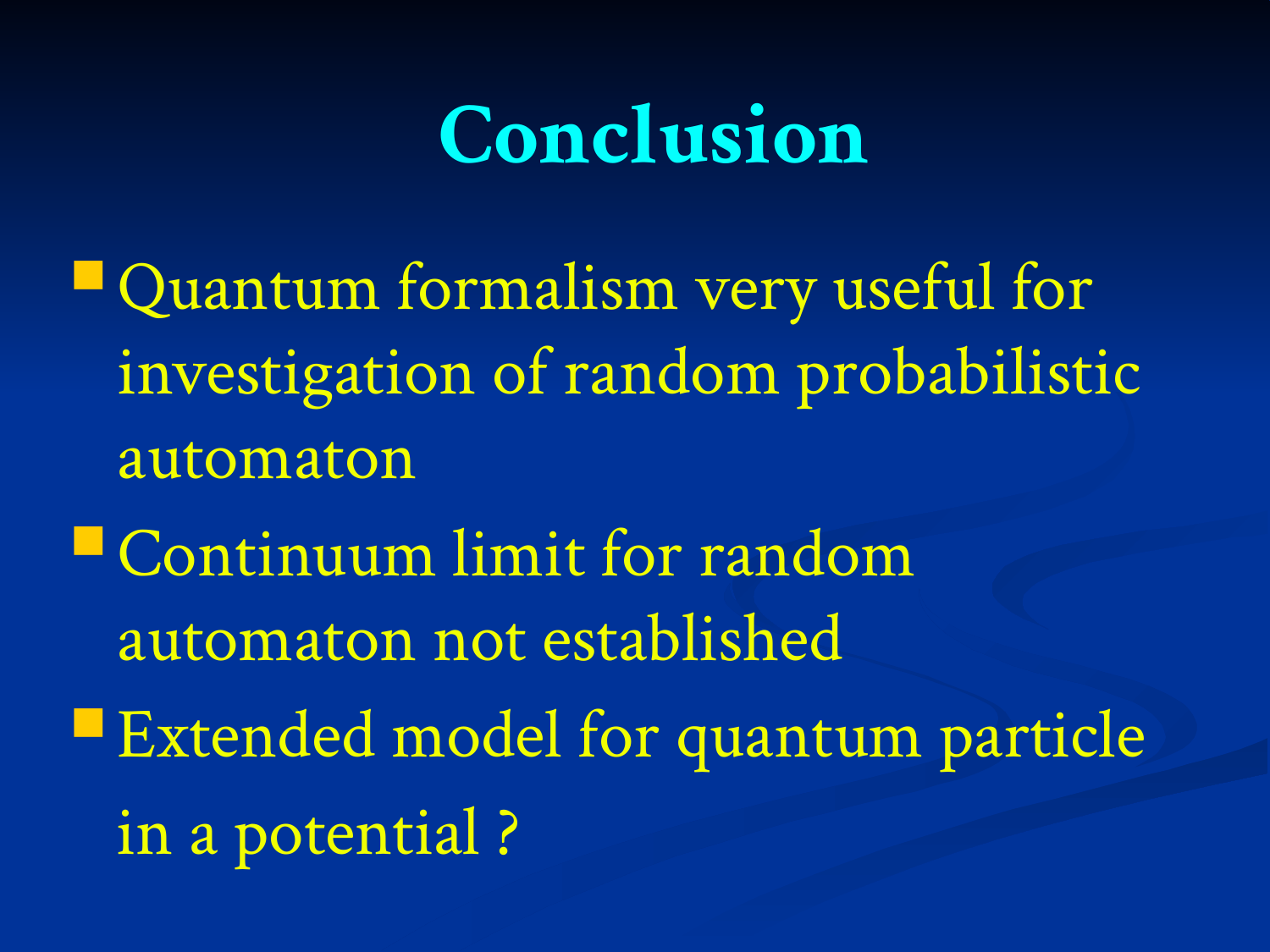

# Conclusion
Quantum formalism very useful for investigation of random probabilistic automaton
Continuum limit for random automaton not established
Extended model for quantum particle
   in a potential ?